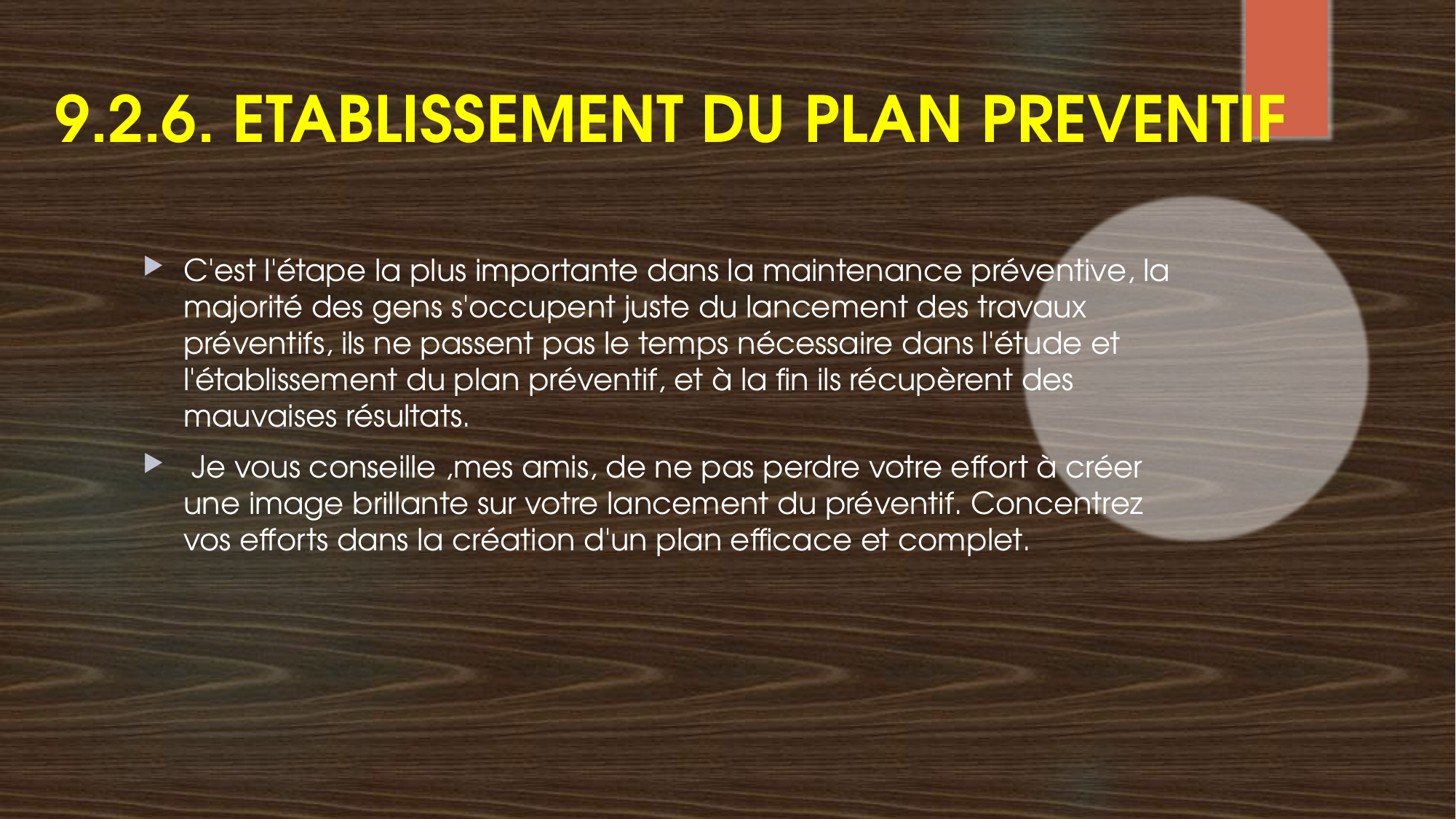

# 9.2.6. ETABLISSEMENT DU PLAN PREVENTIF
C'est l'étape la plus importante dans la maintenance préventive, la majorité des gens s'occupent juste du lancement des travaux préventifs, ils ne passent pas le temps nécessaire dans l'étude et l'établissement du plan préventif, et à la fin ils récupèrent des mauvaises résultats.
 Je vous conseille ,mes amis, de ne pas perdre votre effort à créer une image brillante sur votre lancement du préventif. Concentrez vos efforts dans la création d'un plan efficace et complet.